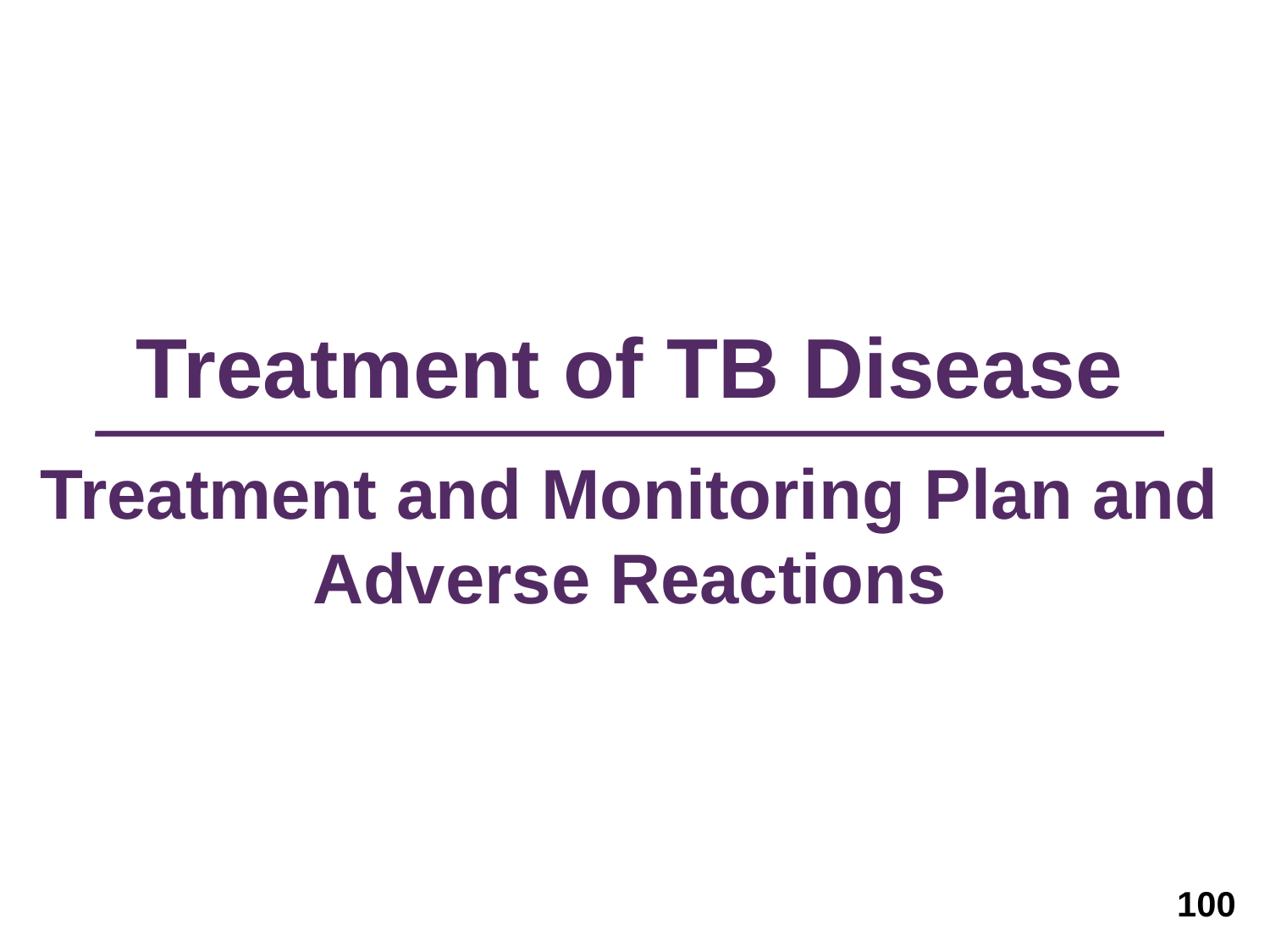

# Treatment of TB Disease Treatment and Monitoring Plan and Adverse Reactions

100